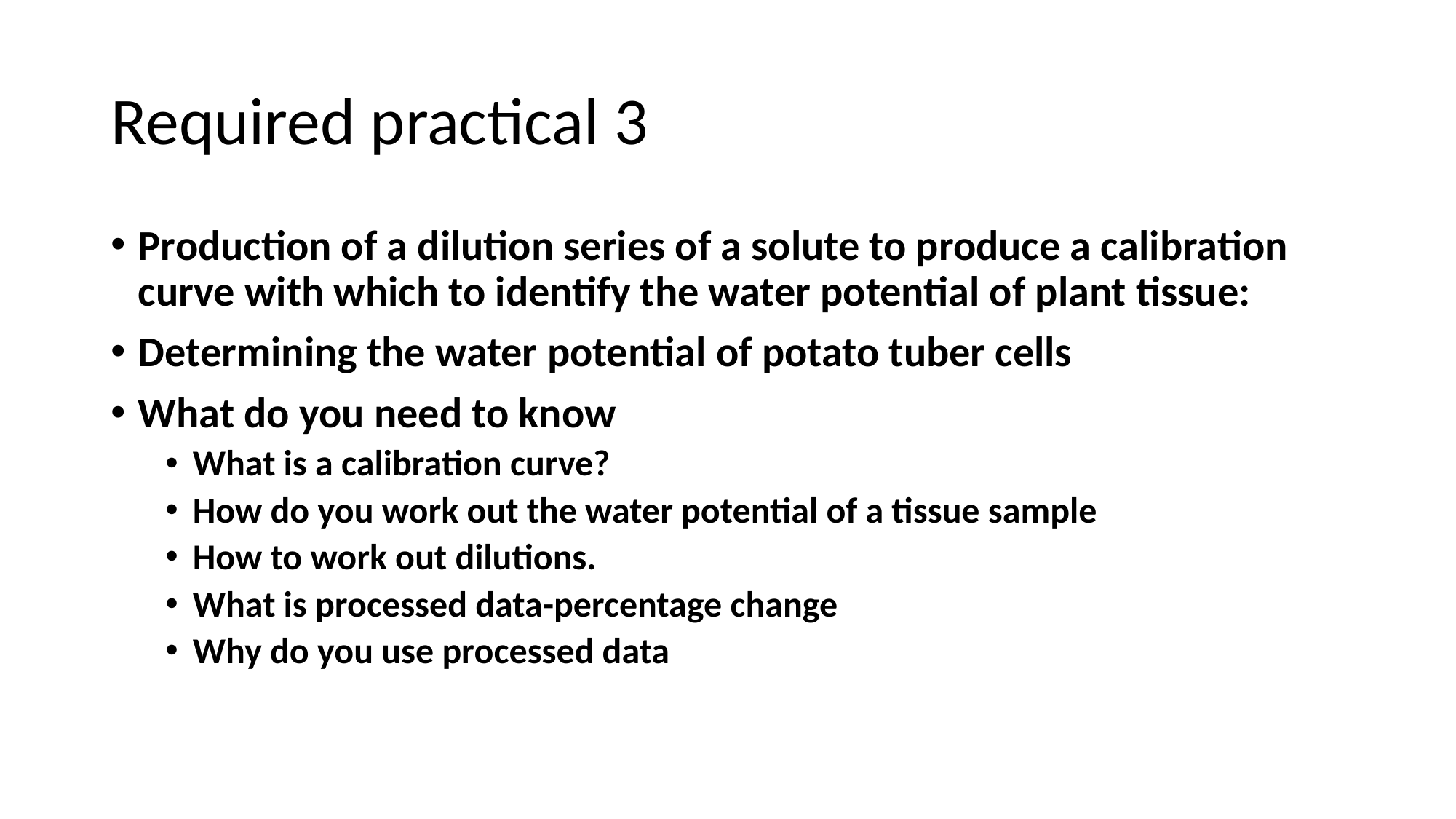

# Required practical 3
Production of a dilution series of a solute to produce a calibration curve with which to identify the water potential of plant tissue:
Determining the water potential of potato tuber cells
What do you need to know
What is a calibration curve?
How do you work out the water potential of a tissue sample
How to work out dilutions.
What is processed data-percentage change
Why do you use processed data